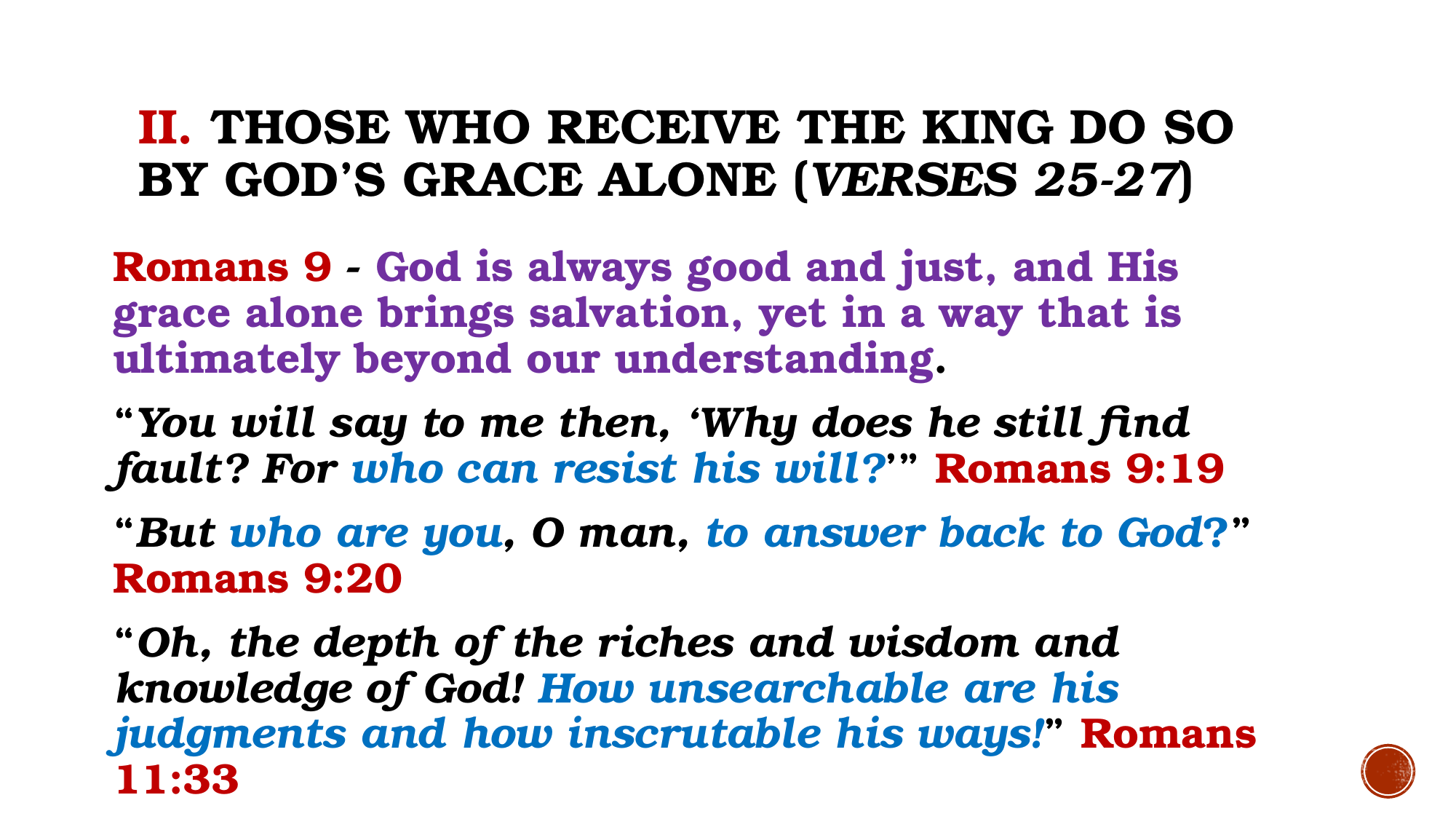

# II. Those who receive the King do so by God’s grace alone (verses 25-27)
Romans 9 - God is always good and just, and His grace alone brings salvation, yet in a way that is ultimately beyond our understanding.
“You will say to me then, ‘Why does he still find fault? For who can resist his will?’” Romans 9:19
“But who are you, O man, to answer back to God?” Romans 9:20
“Oh, the depth of the riches and wisdom and knowledge of God! How unsearchable are his judgments and how inscrutable his ways!” Romans 11:33